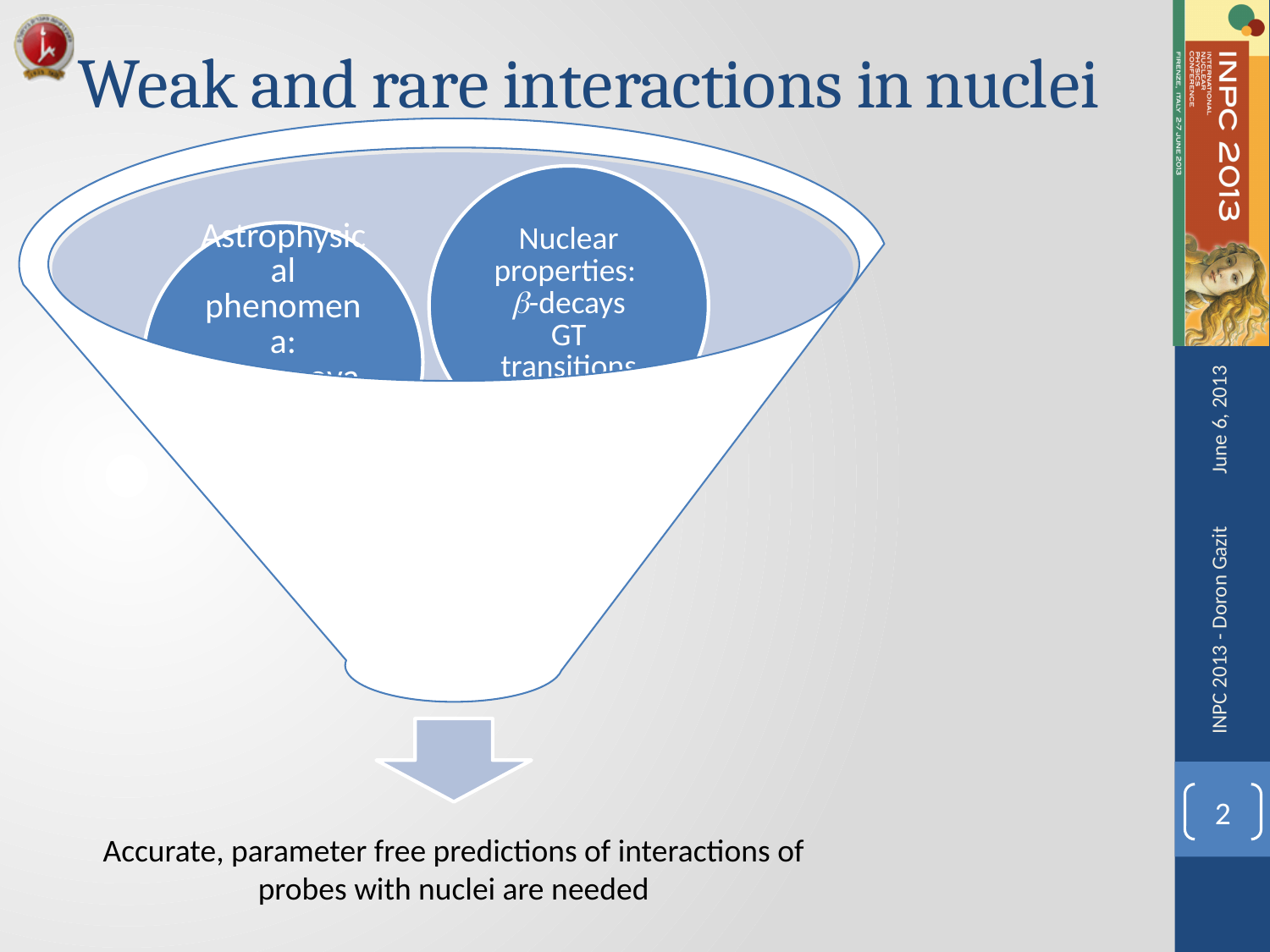

# Weak and rare interactions in nuclei
Nuclear properties:
β-decays
GT transitions
Astrophysical phenomena:
Supernovae II
Nucleosynthesis
Limits of the standard model:
Studies of QCD
0νββ decays,
WIMPs
Accurate, parameter free predictions of interactions of probes with nuclei are needed
June 6, 2013
INPC 2013 - Doron Gazit
2